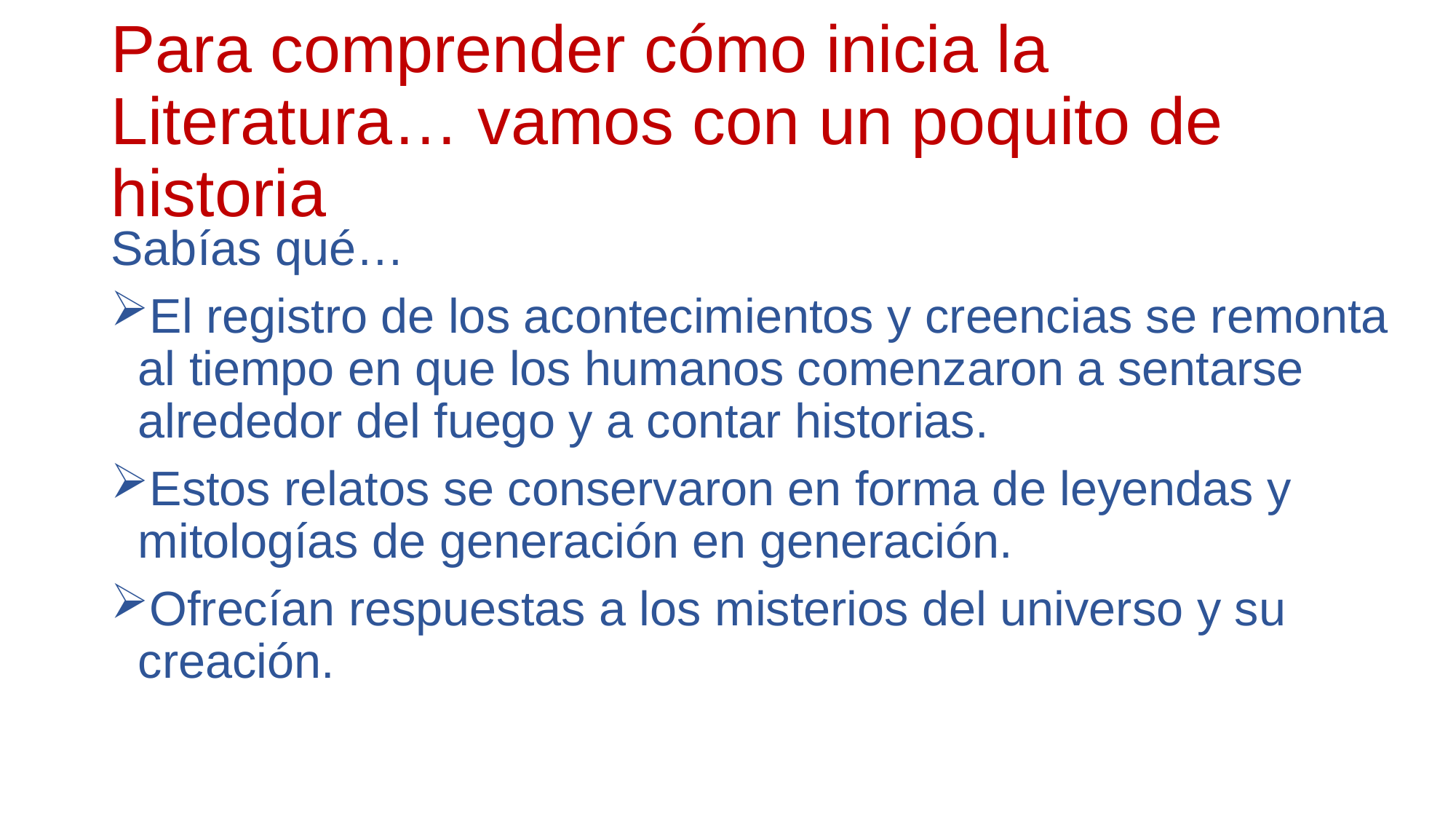

# Para comprender cómo inicia la Literatura… vamos con un poquito de historia
Sabías qué…
El registro de los acontecimientos y creencias se remonta al tiempo en que los humanos comenzaron a sentarse alrededor del fuego y a contar historias.
Estos relatos se conservaron en forma de leyendas y mitologías de generación en generación.
Ofrecían respuestas a los misterios del universo y su creación.